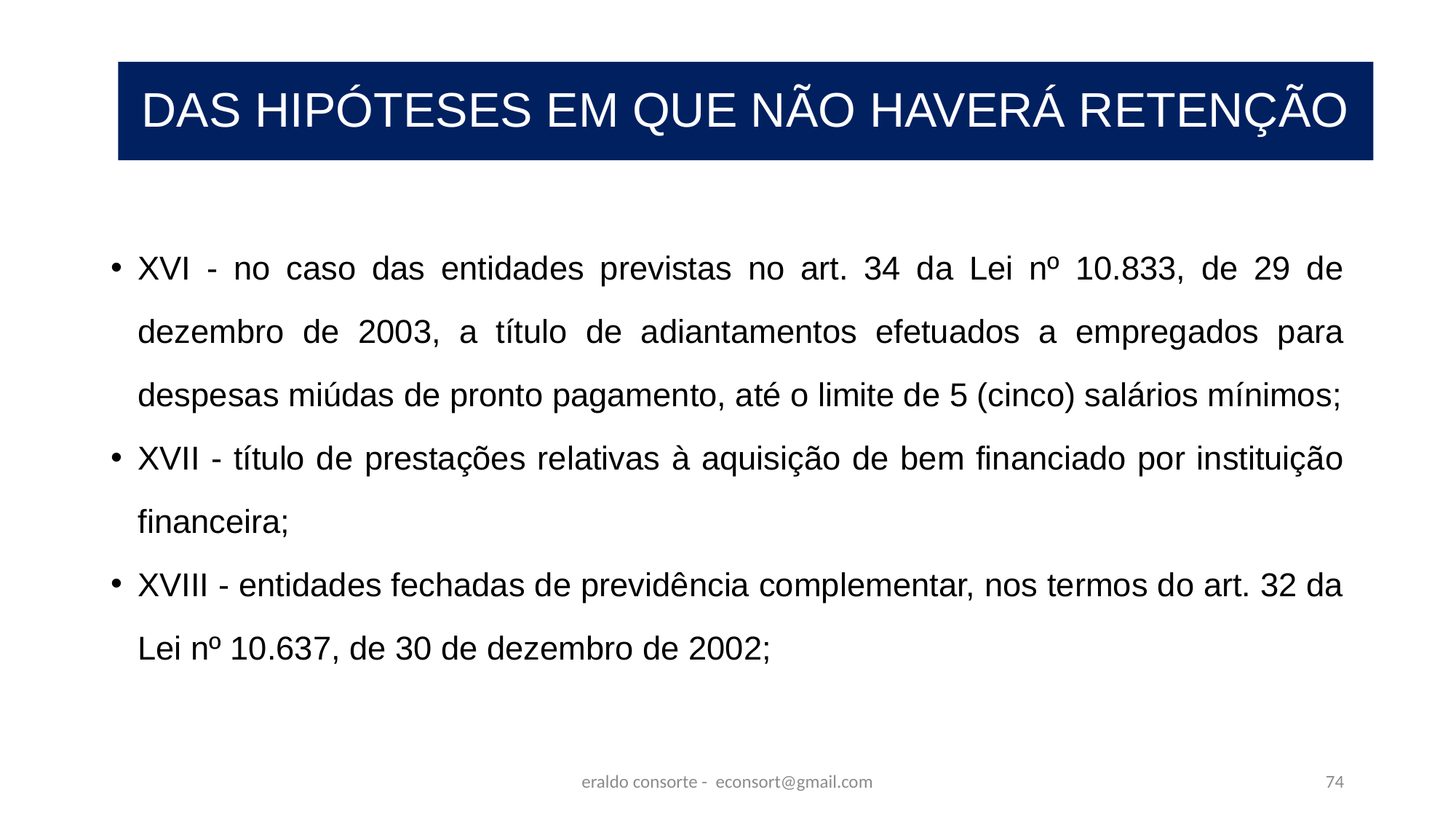

# EMPRESAS OPTANTES PELO SIMPLES NACIONAL
EMPRESAS OPTANTES PELO SIMPLES NACIONAL
DAS HIPÓTESES EM QUE NÃO HAVERÁ RETENÇÃO
XVI - no caso das entidades previstas no art. 34 da Lei nº 10.833, de 29 de dezembro de 2003, a título de adiantamentos efetuados a empregados para despesas miúdas de pronto pagamento, até o limite de 5 (cinco) salários mínimos;
XVII - título de prestações relativas à aquisição de bem financiado por instituição financeira;
XVIII - entidades fechadas de previdência complementar, nos termos do art. 32 da Lei nº 10.637, de 30 de dezembro de 2002;
eraldo consorte -  econsort@gmail.com
74